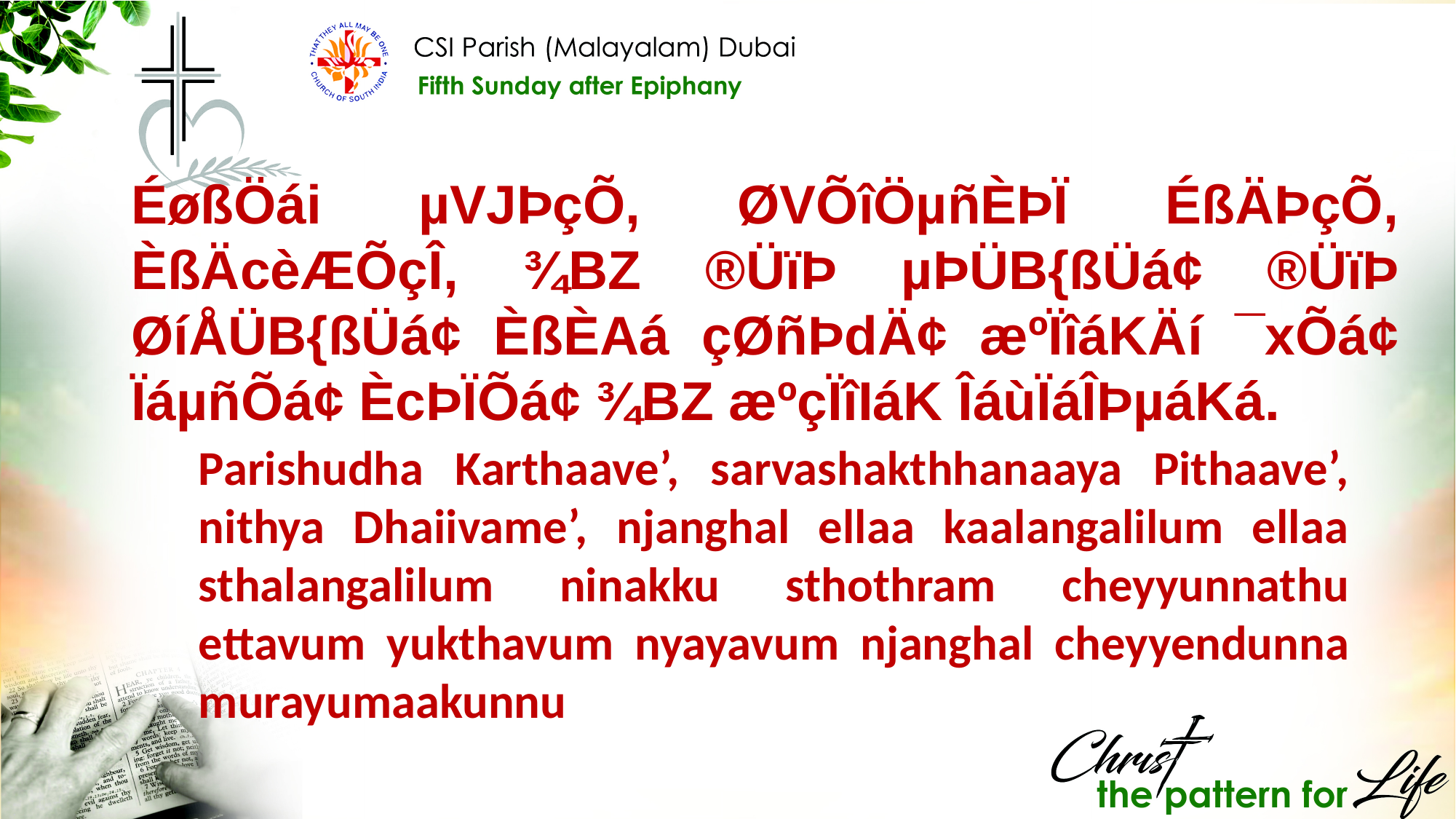

ÉøßÖái µVJÞçÕ, ØVÕîÖµñÈÞÏ ÉßÄÞçÕ, ÈßÄcèÆÕçÎ, ¾BZ ®ÜïÞ µÞÜB{ßÜá¢ ®ÜïÞ ØíÅÜB{ßÜá¢ ÈßÈAá çØñÞdÄ¢ æºÏîáKÄí ¯xÕá¢ ÏáµñÕá¢ ÈcÞÏÕá¢ ¾BZ æºçÏîIáK ÎáùÏáÎÞµáKá.
Parishudha Karthaave’, sarvashakthhanaaya Pithaave’, nithya Dhaiivame’, njanghal ellaa kaalangalilum ellaa sthalangalilum ninakku sthothram cheyyunnathu ettavum yukthavum nyayavum njanghal cheyyendunna murayumaakunnu